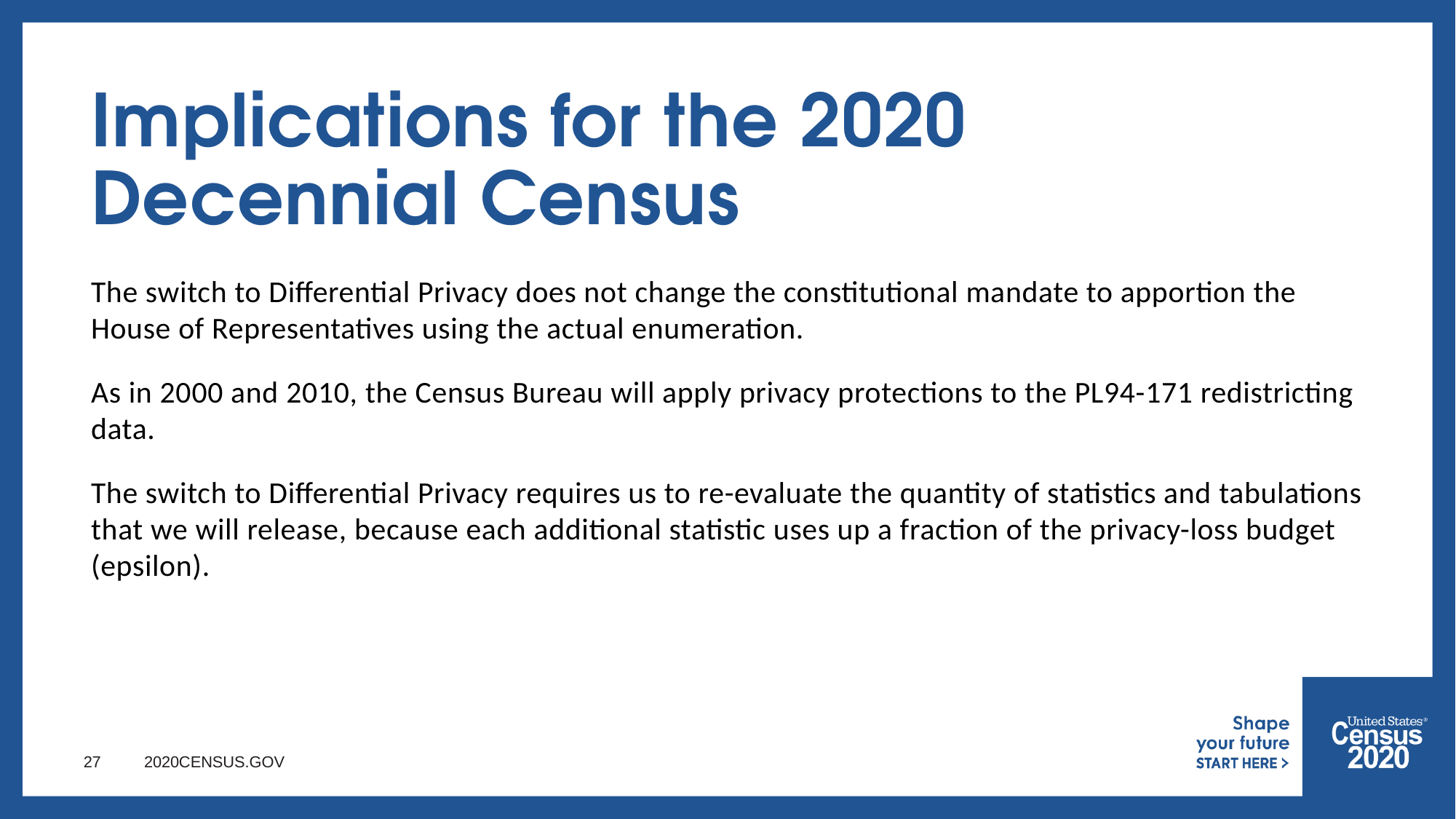

# Implications for the 2020 Decennial Census
The switch to Differential Privacy does not change the constitutional mandate to apportion the House of Representatives using the actual enumeration.
As in 2000 and 2010, the Census Bureau will apply privacy protections to the PL94-171 redistricting data.
The switch to Differential Privacy requires us to re-evaluate the quantity of statistics and tabulations that we will release, because each additional statistic uses up a fraction of the privacy-loss budget (epsilon).

27